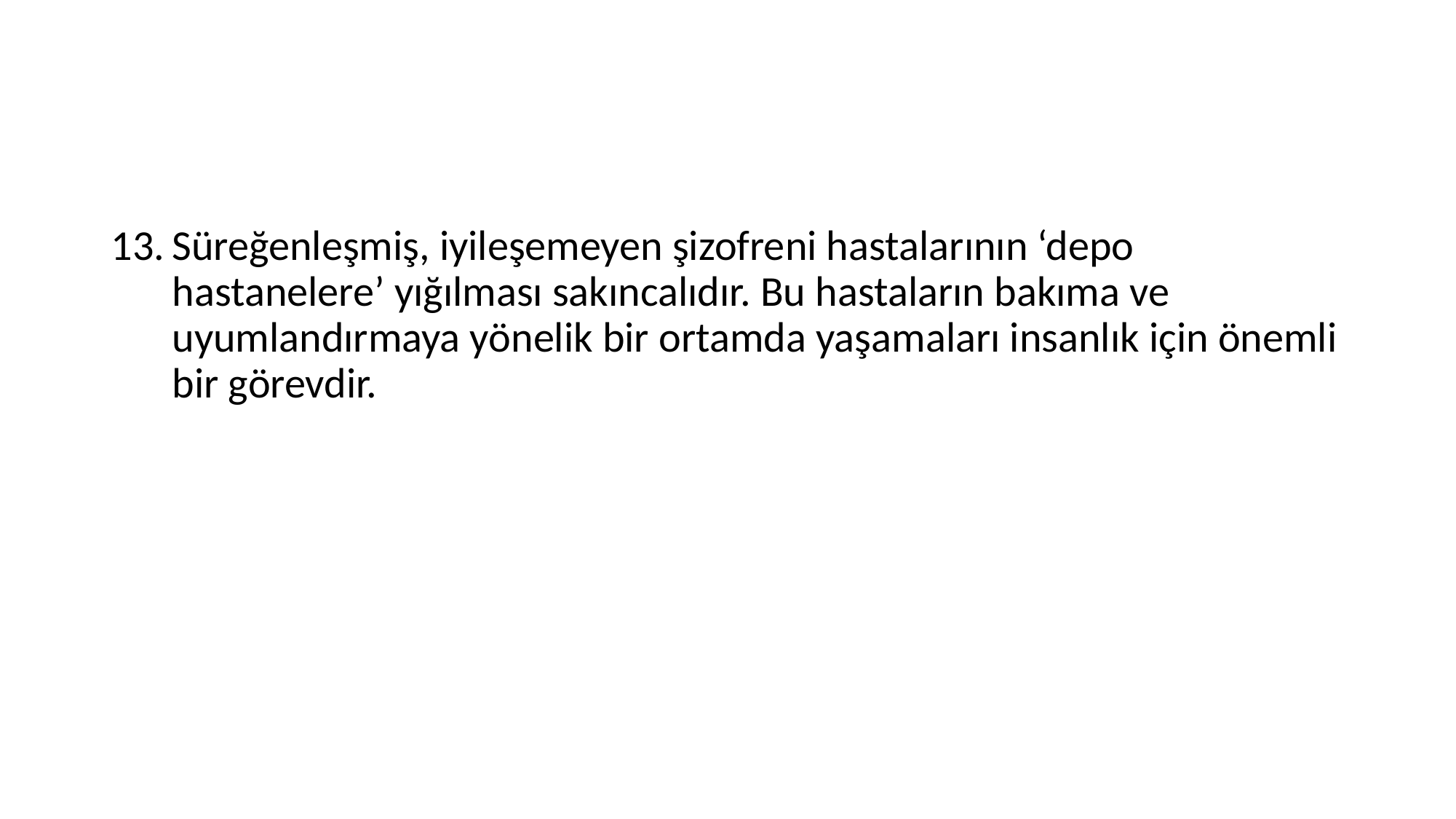

#
Süreğenleşmiş, iyileşemeyen şizofreni hastalarının ‘depo hastanelere’ yığılması sakıncalıdır. Bu hastaların bakıma ve uyumlandırmaya yönelik bir ortamda yaşamaları insanlık için önemli bir görevdir.